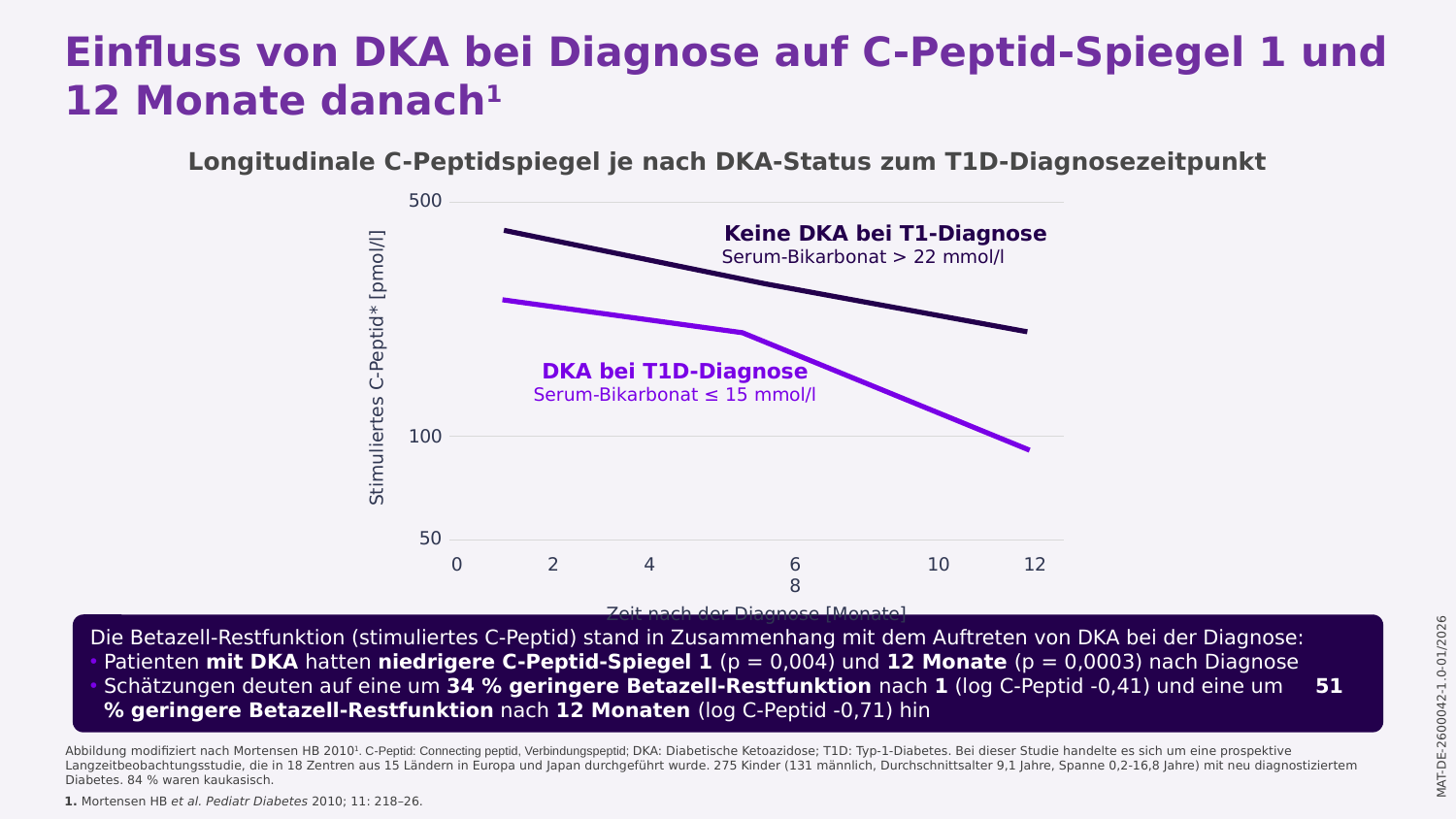

Einfluss von DKA bei Diagnose auf C-Peptid-Spiegel 1 und 12 Monate danach1
Longitudinale C-Peptidspiegel je nach DKA-Status zum T1D-Diagnosezeitpunkt
500

Stimuliertes C-Peptid* [pmol/l]
Keine DKA bei T1-Diagnose
Serum-Bikarbonat > 22 mmol/l

DKA bei T1D-Diagnose
Serum-Bikarbonat ≤ 15 mmol/l
100
50

4	6	8
Zeit nach der Diagnose [Monate]
0
2
10
12
Die Betazell-Restfunktion (stimuliertes C-Peptid) stand in Zusammenhang mit dem Auftreten von DKA bei der Diagnose:
Patienten mit DKA hatten niedrigere C-Peptid-Spiegel 1 (p = 0,004) und 12 Monate (p = 0,0003) nach Diagnose
Schätzungen deuten auf eine um 34 % geringere Betazell-Restfunktion nach 1 (log C-Peptid -0,41) und eine um     51 % geringere Betazell-Restfunktion nach 12 Monaten (log C-Peptid -0,71) hin
Abbildung modifiziert nach Mortensen HB 20101. C-Peptid: Connecting peptid, Verbindungspeptid; DKA: Diabetische Ketoazidose; T1D: Typ-1-Diabetes. Bei dieser Studie handelte es sich um eine prospektive Langzeitbeobachtungsstudie, die in 18 Zentren aus 15 Ländern in Europa und Japan durchgeführt wurde. 275 Kinder (131 männlich, Durchschnittsalter 9,1 Jahre, Spanne 0,2-16,8 Jahre) mit neu diagnostiziertem Diabetes. 84 % waren kaukasisch.
1. Mortensen HB et al. Pediatr Diabetes 2010; 11: 218–26.